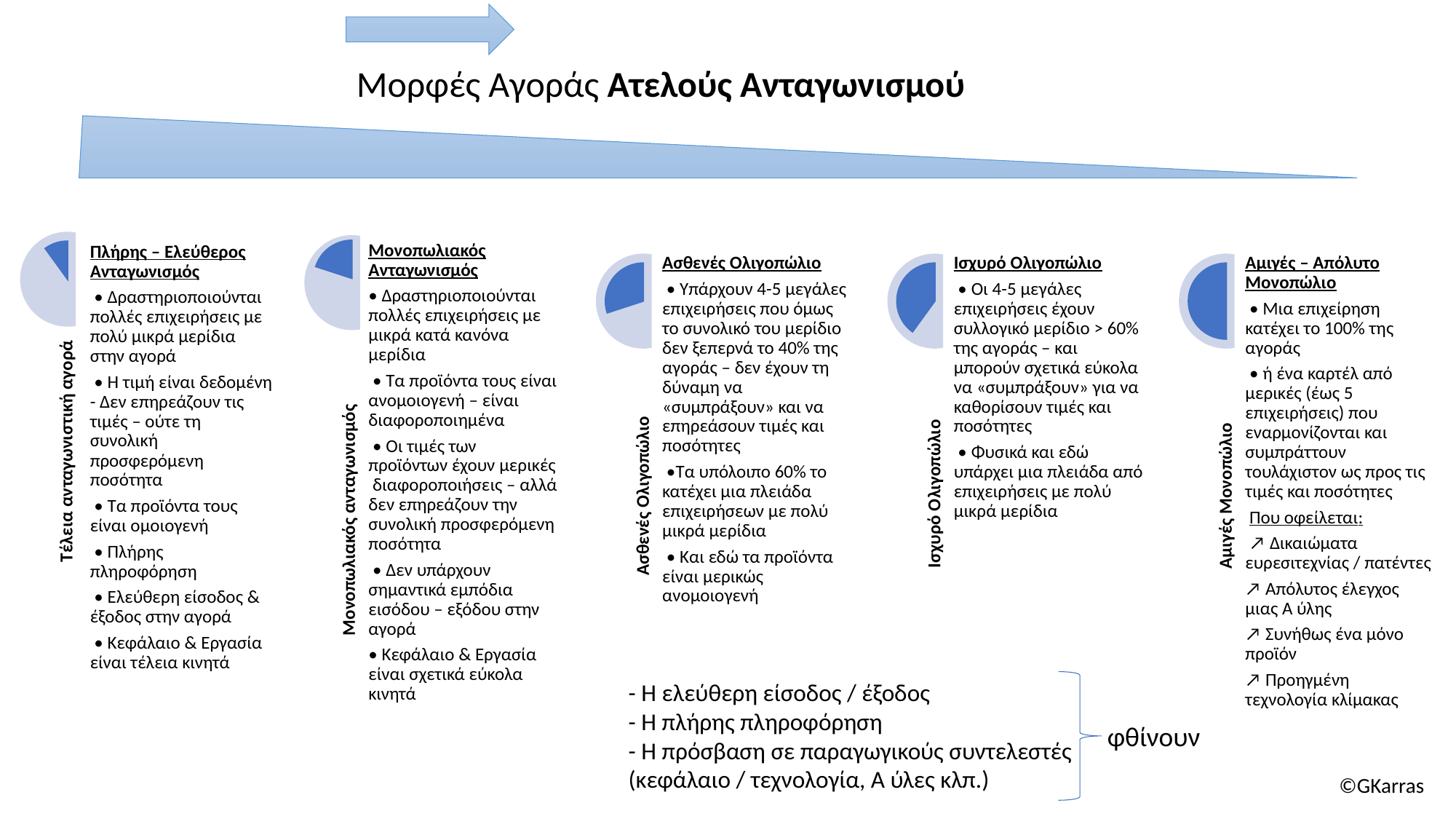

Μορφές Αγοράς Ατελούς Ανταγωνισμού

Τέλεια ανταγωνιστική αγορά
Πλήρης – Ελεύθερος Ανταγωνισμός
 • Δραστηριοποιούνται πολλές επιχειρήσεις με πολύ μικρά μερίδια στην αγορά
 • Η τιμή είναι δεδομένη - Δεν επηρεάζουν τις τιμές – ούτε τη συνολική προσφερόμενη ποσότητα
 • Τα προϊόντα τους είναι ομοιογενή
 • Πλήρης πληροφόρηση
 • Ελεύθερη είσοδος & έξοδος στην αγορά
 • Κεφάλαιο & Εργασία είναι τέλεια κινητά
Μονοπωλιακός ανταγωνισμός
Μονοπωλιακός Ανταγωνισμός
• Δραστηριοποιούνται πολλές επιχειρήσεις με μικρά κατά κανόνα μερίδια
 • Τα προϊόντα τους είναι ανομοιογενή – είναι διαφοροποιημένα
 • Οι τιμές των προϊόντων έχουν μερικές  διαφοροποιήσεις – αλλά δεν επηρεάζουν την συνολική προσφερόμενη ποσότητα
 • Δεν υπάρχουν σημαντικά εμπόδια εισόδου – εξόδου στην αγορά
• Κεφάλαιο & Εργασία είναι σχετικά εύκολα κινητά

Ασθενές Ολιγοπώλιο
Ασθενές Ολιγοπώλιο
 • Υπάρχουν 4-5 μεγάλες επιχειρήσεις που όμως το συνολικό του μερίδιο δεν ξεπερνά το 40% της αγοράς – δεν έχουν τη δύναμη να «συμπράξουν» και να επηρεάσουν τιμές και ποσότητες
 •Τα υπόλοιπο 60% το κατέχει μια πλειάδα επιχειρήσεων με πολύ μικρά μερίδια
 • Και εδώ τα προϊόντα είναι μερικώς ανομοιογενή
 Ισχυρό Ολιγοπώλιο
Ισχυρό Ολιγοπώλιο
 • Οι 4-5 μεγάλες επιχειρήσεις έχουν συλλογικό μερίδιο > 60% της αγοράς – και μπορούν σχετικά εύκολα να «συμπράξουν» για να καθορίσουν τιμές και ποσότητες
 • Φυσικά και εδώ υπάρχει μια πλειάδα από επιχειρήσεις με πολύ μικρά μερίδια

Αμιγές Μονοπώλιο
Αμιγές – Απόλυτο Μονοπώλιο
 • Μια επιχείρηση κατέχει το 100% της αγοράς
 • ή ένα καρτέλ από μερικές (έως 5 επιχειρήσεις) που εναρμονίζονται και συμπράττουν τουλάχιστον ως προς τις τιμές και ποσότητες
 Που οφείλεται:
 ↗ Δικαιώματα ευρεσιτεχνίας / πατέντες
↗ Απόλυτος έλεγχος μιας Α ύλης
↗ Συνήθως ένα μόνο προϊόν
↗ Προηγμένη τεχνολογία κλίμακας

- Η ελεύθερη είσοδος / έξοδος
- Η πλήρης πληροφόρηση
- Η πρόσβαση σε παραγωγικούς συντελεστές (κεφάλαιο / τεχνολογία, Α ύλες κλπ.)

φθίνουν
©GKarras